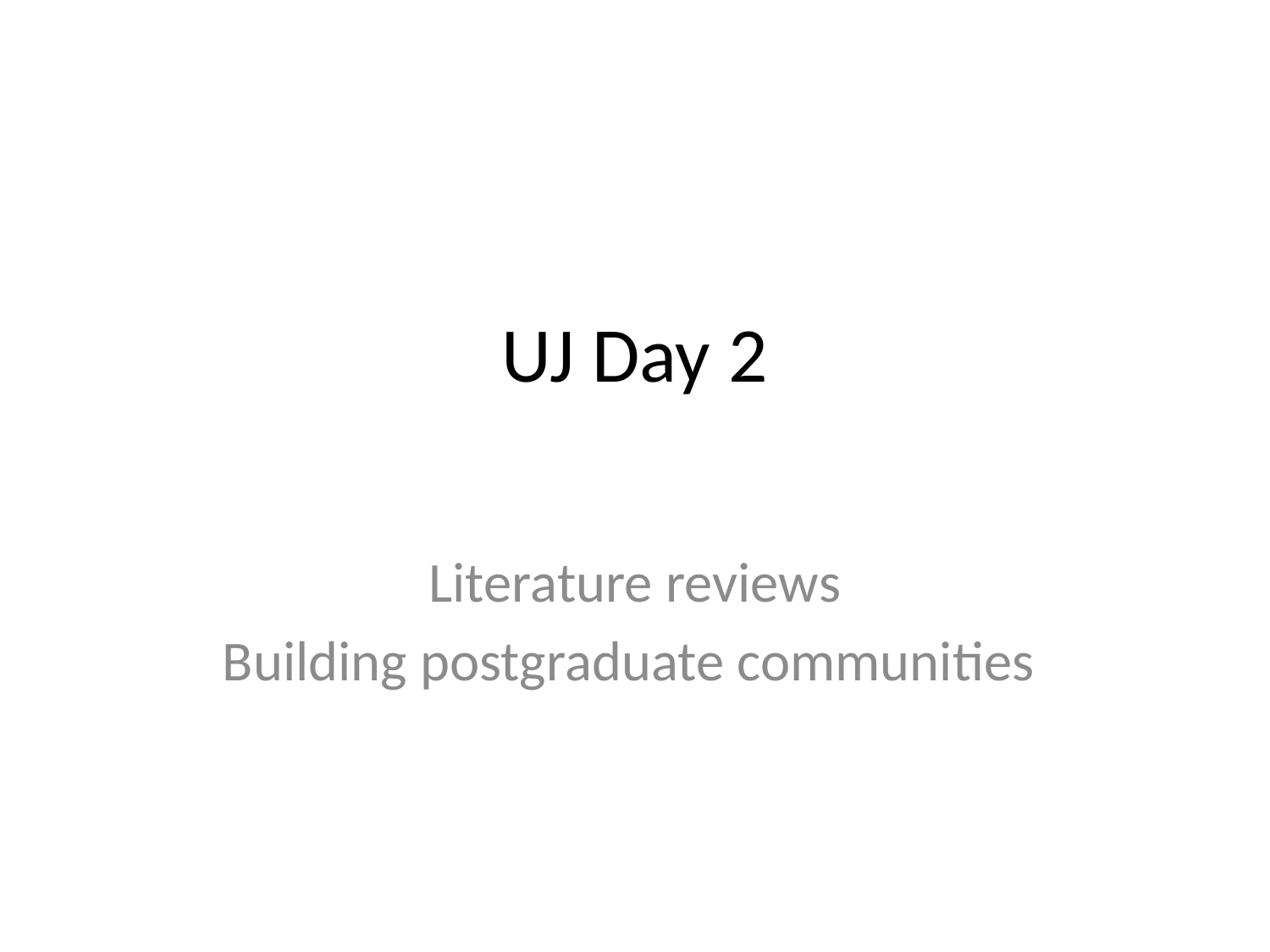

# UJ Day 2
Literature reviews
Building postgraduate communities